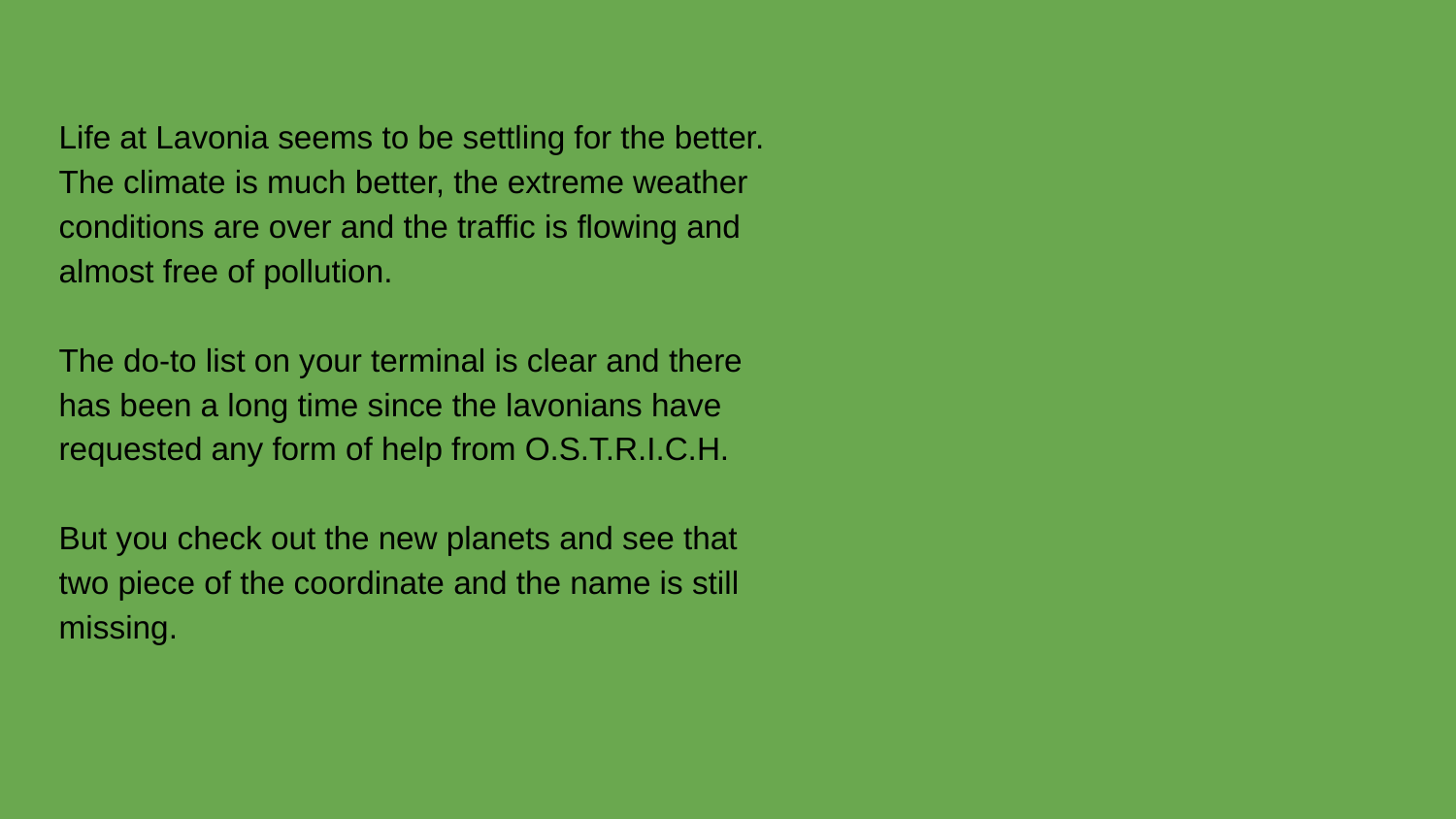

Life at Lavonia seems to be settling for the better. The climate is much better, the extreme weather conditions are over and the traffic is flowing and almost free of pollution.

The do-to list on your terminal is clear and there has been a long time since the lavonians have requested any form of help from O.S.T.R.I.C.H.

But you check out the new planets and see that two piece of the coordinate and the name is still missing.